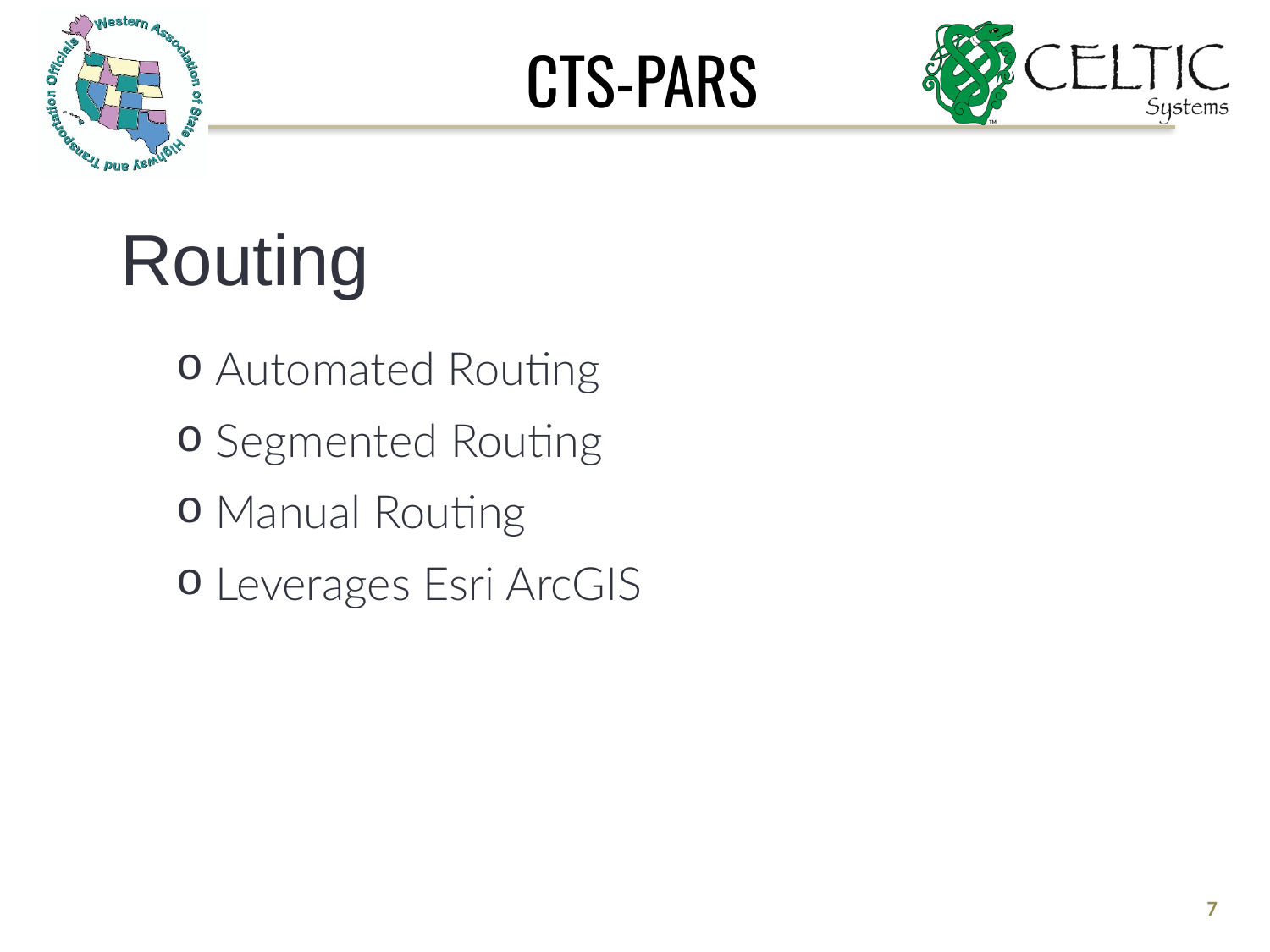

# CTS-PARS
Routing
Automated Routing
Segmented Routing
Manual Routing
Leverages Esri ArcGIS
7